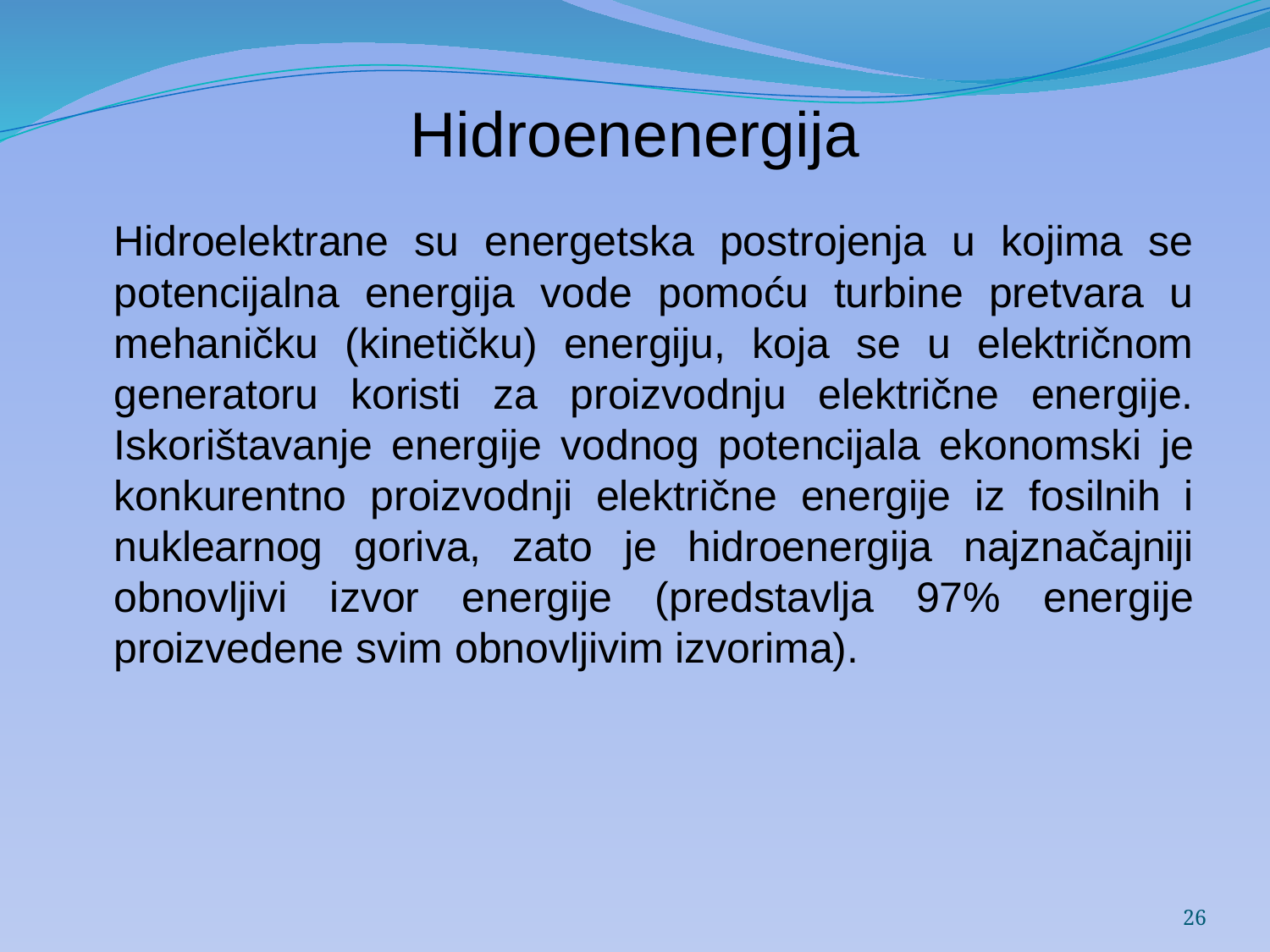

# Hidroenenergija
	Hidroelektrane su energetska postrojenja u kojima se potencijalna energija vode pomoću turbine pretvara u mehaničku (kinetičku) energiju, koja se u električnom generatoru koristi za proizvodnju električne energije. Iskorištavanje energije vodnog potencijala ekonomski je konkurentno proizvodnji električne energije iz fosilnih i nuklearnog goriva, zato je hidroenergija najznačajniji obnovljivi izvor energije (predstavlja 97% energije proizvedene svim obnovljivim izvorima).

26